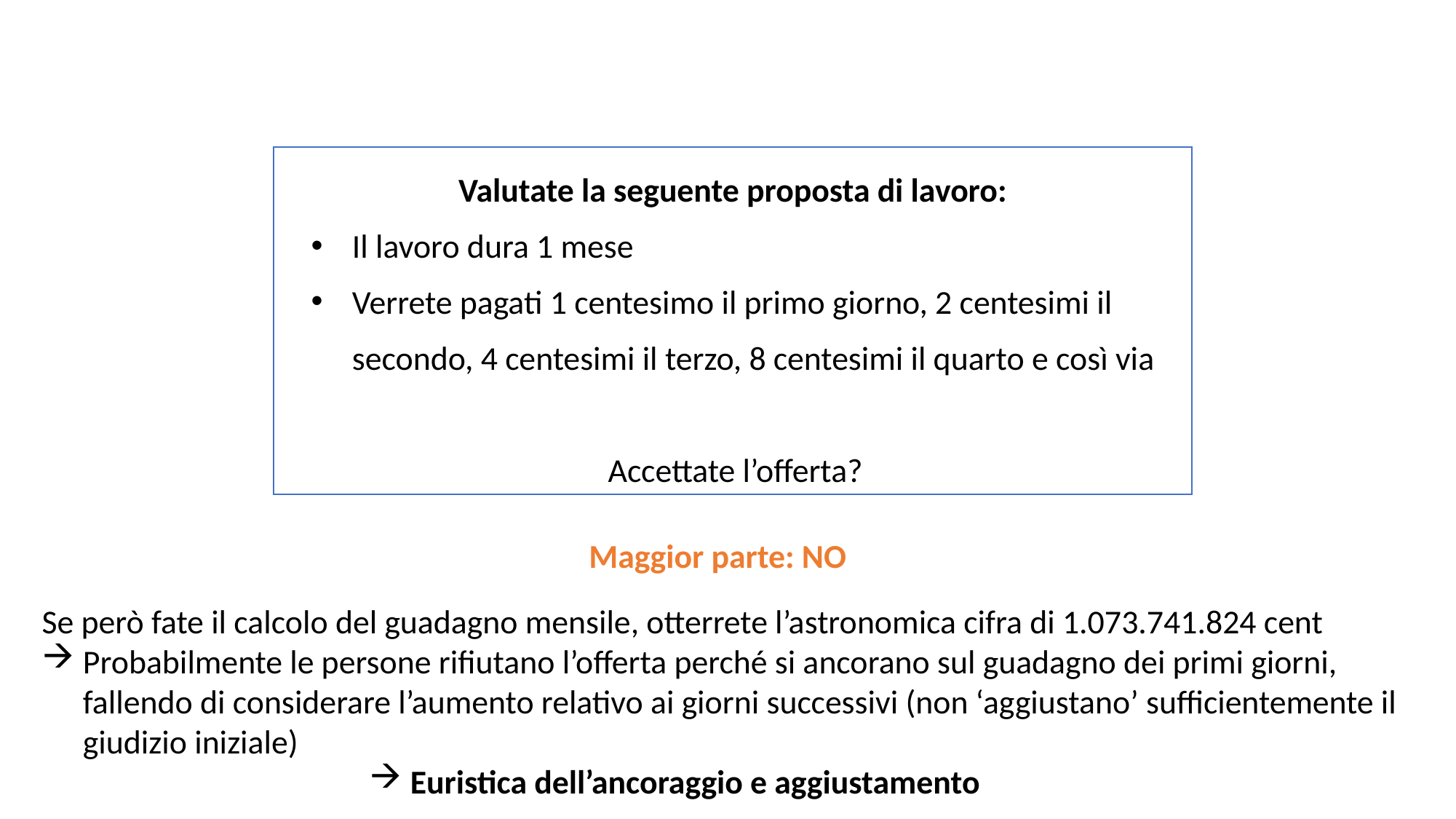

Valutate la seguente proposta di lavoro:
Il lavoro dura 1 mese
Verrete pagati 1 centesimo il primo giorno, 2 centesimi il secondo, 4 centesimi il terzo, 8 centesimi il quarto e così via

Accettate l’offerta?

Maggior parte: NO

Se però fate il calcolo del guadagno mensile, otterrete l’astronomica cifra di 1.073.741.824 cent
Probabilmente le persone rifiutano l’offerta perché si ancorano sul guadagno dei primi giorni, fallendo di considerare l’aumento relativo ai giorni successivi (non ‘aggiustano’ sufficientemente il giudizio iniziale)
Euristica dell’ancoraggio e aggiustamento